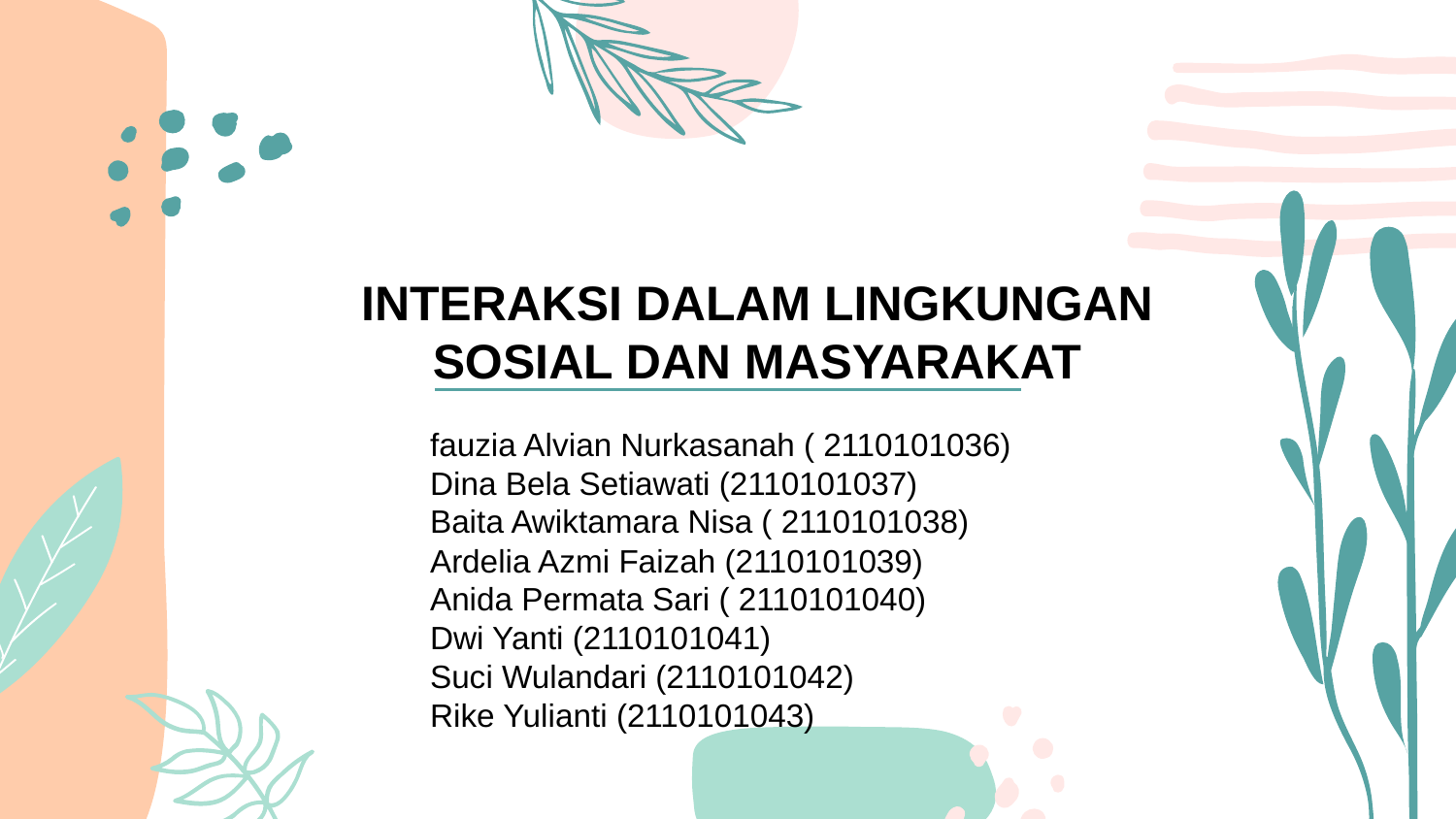

# INTERAKSI DALAM LINGKUNGAN SOSIAL DAN MASYARAKAT
fauzia Alvian Nurkasanah ( 2110101036)
Dina Bela Setiawati (2110101037)
Baita Awiktamara Nisa ( 2110101038)
Ardelia Azmi Faizah (2110101039)
Anida Permata Sari ( 2110101040)
Dwi Yanti (2110101041)
Suci Wulandari (2110101042)
Rike Yulianti (2110101043)